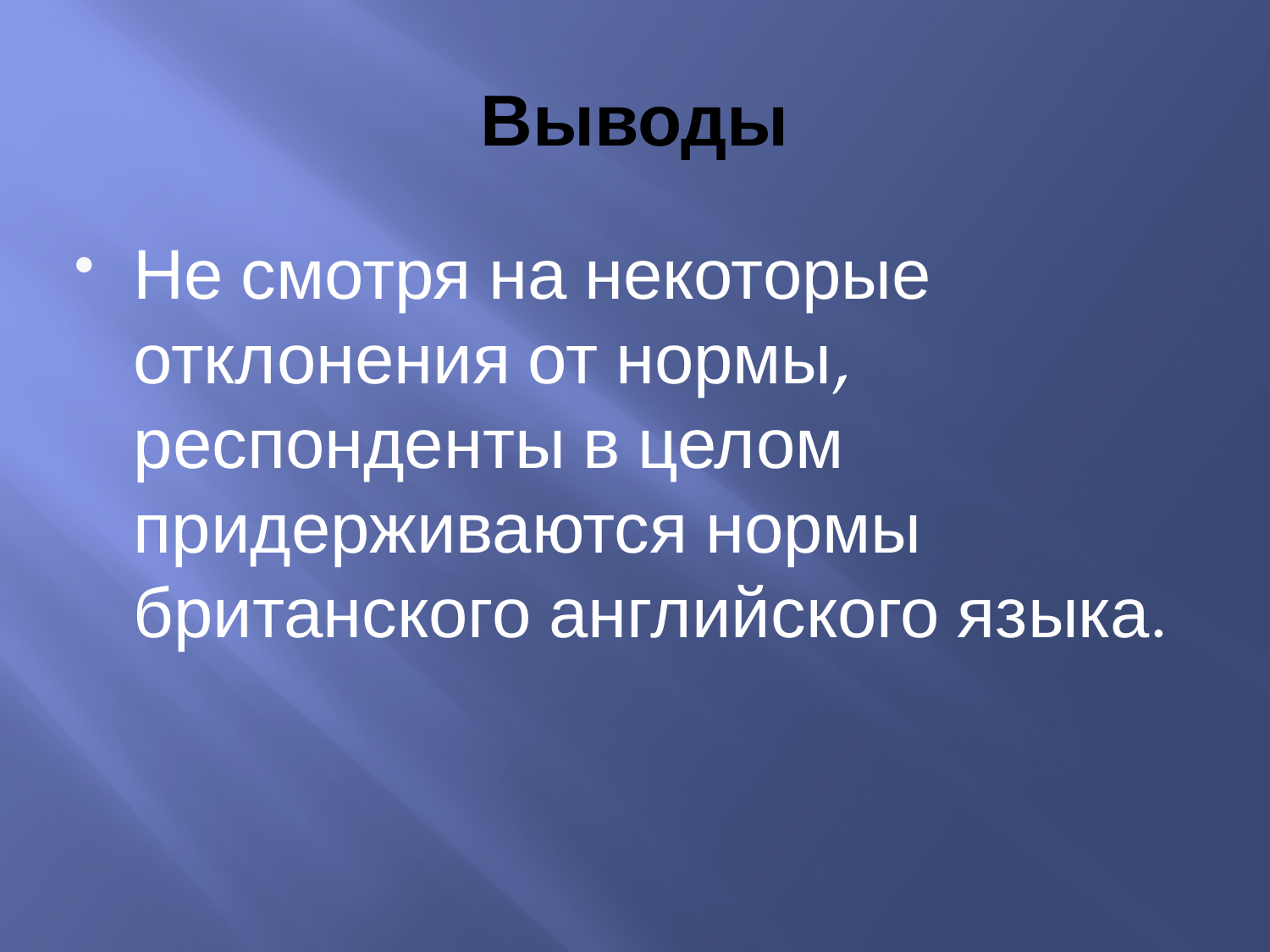

# Выводы
Не смотря на некоторые отклонения от нормы, респонденты в целом придерживаются нормы британского английского языка.